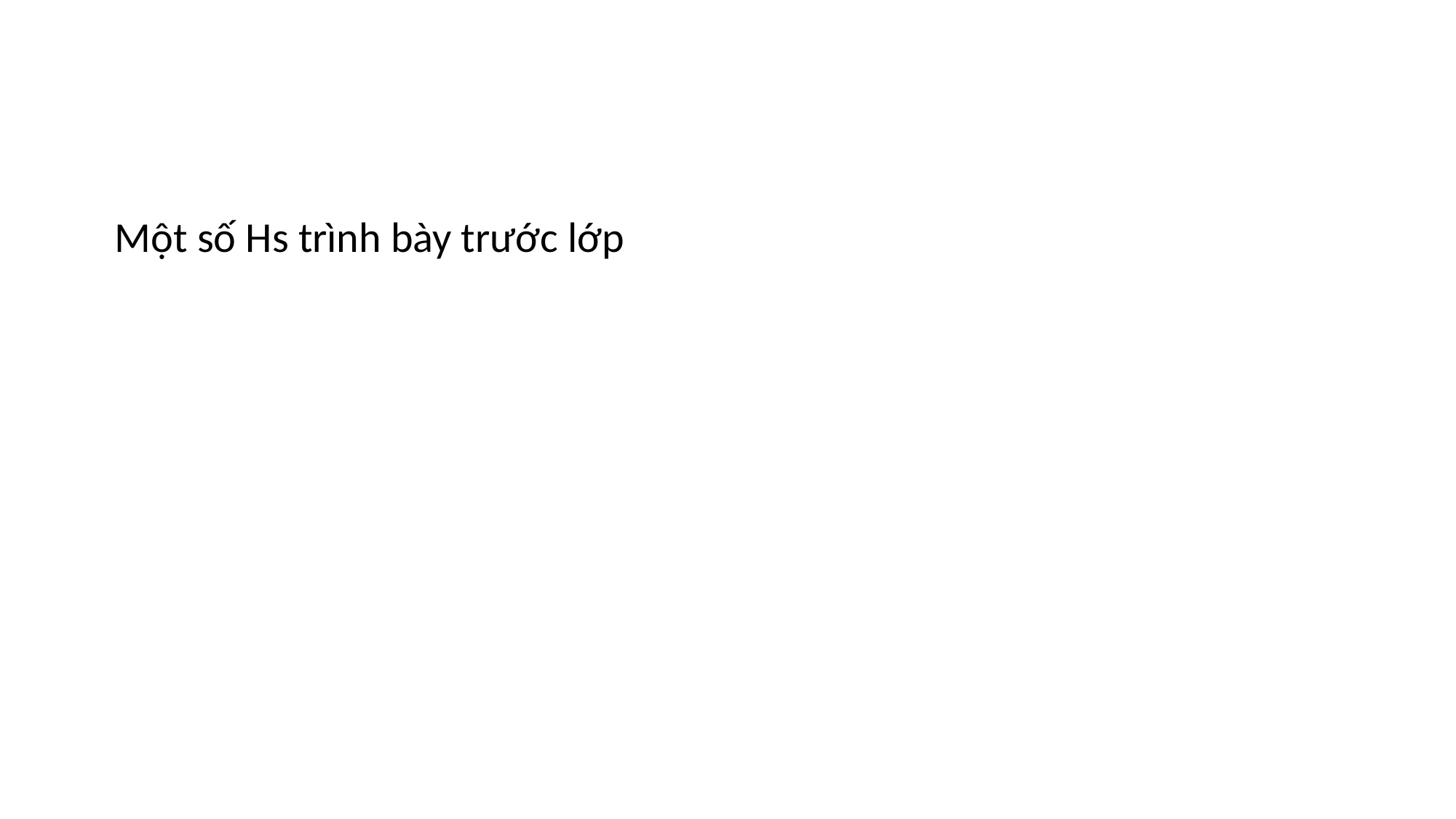

Một số Hs trình bày trước lớp